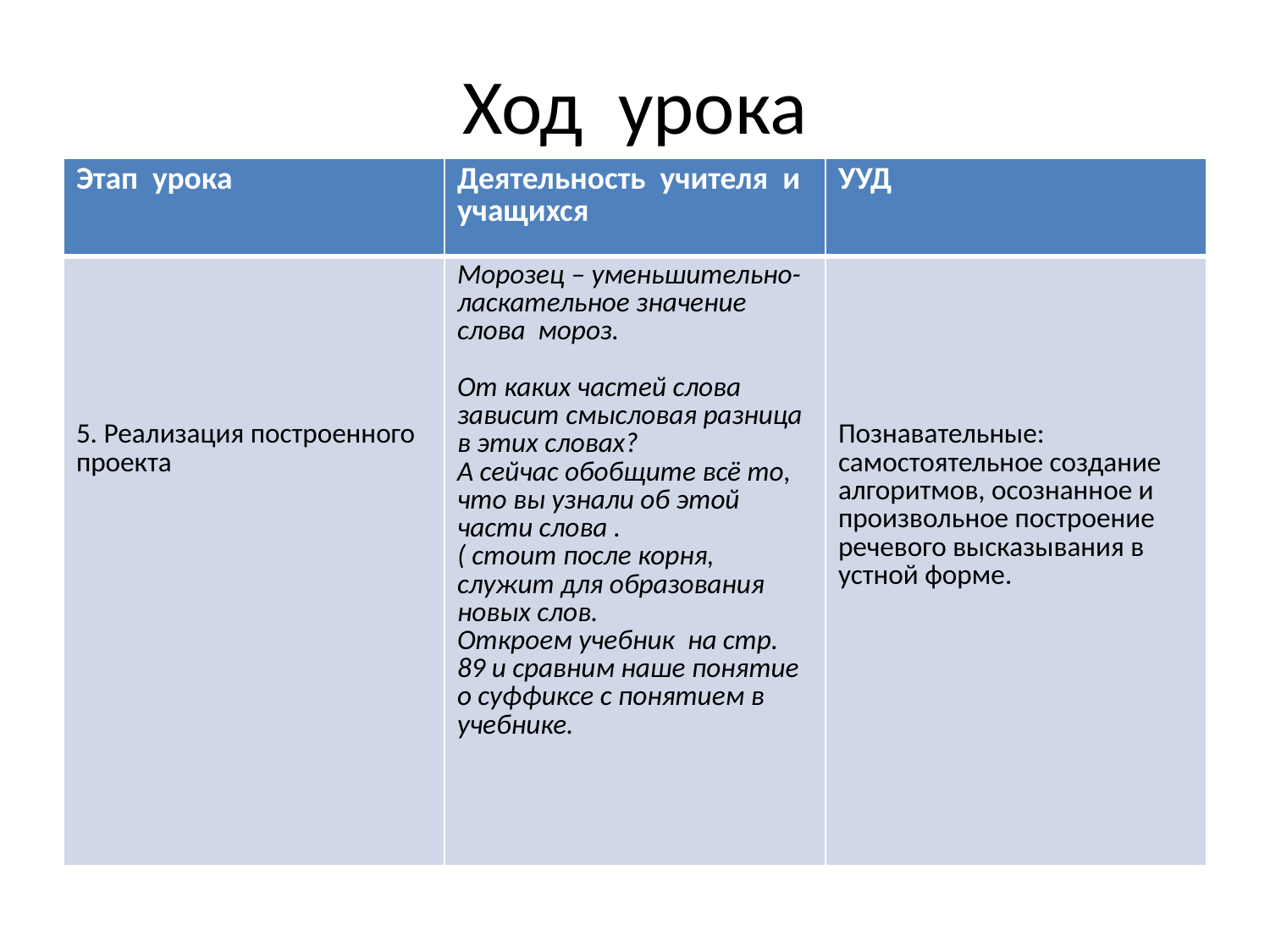

# Ход  урока
| Этап урока | Деятельность учителя и учащихся | УУД |
| --- | --- | --- |
| 5. Реализация построенного проекта | Морозец – уменьшительно- ласкательное значение слова мороз. От каких частей слова зависит смысловая разница в этих словах? А сейчас обобщите всё то, что вы узнали об этой части слова . ( стоит после корня, служит для образования новых слов. Откроем учебник на стр. 89 и сравним наше понятие о суффиксе с понятием в учебнике. | Познавательные: самостоятельное создание алгоритмов, осознанное и произвольное построение речевого высказывания в устной форме. |